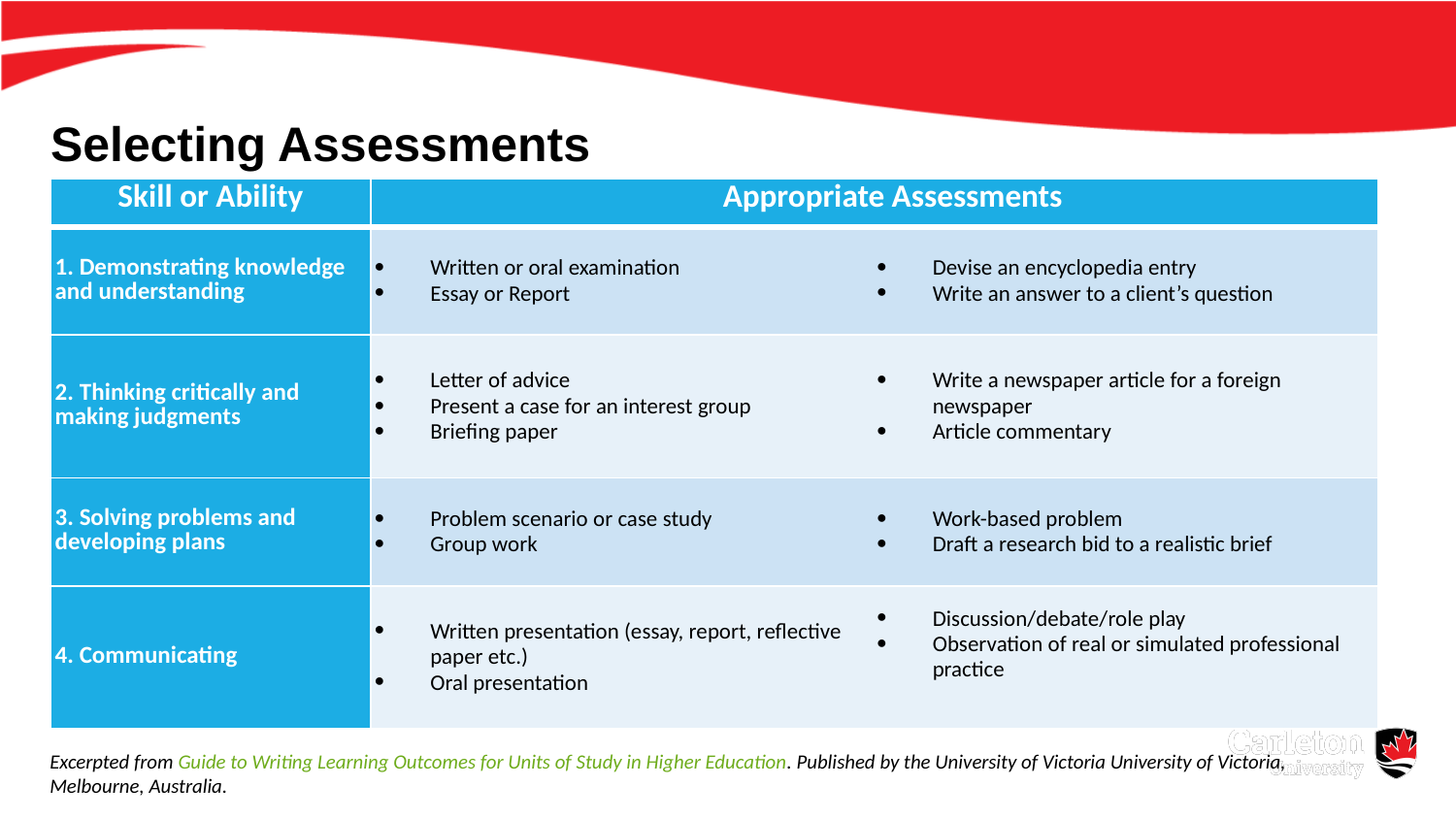

# Selecting Assessments
| Skill or Ability | Appropriate Assessments |  |
| --- | --- | --- |
| 1. Demonstrating knowledge and understanding | Written or oral examination Essay or Report | Devise an encyclopedia entry Write an answer to a client’s question |
| 2. Thinking critically and making judgments | Letter of advice Present a case for an interest group Briefing paper | Write a newspaper article for a foreign newspaper Article commentary |
| 3. Solving problems and developing plans | Problem scenario or case study Group work | Work-based problem Draft a research bid to a realistic brief |
| 4. Communicating | Written presentation (essay, report, reflective paper etc.) Oral presentation | Discussion/debate/role play Observation of real or simulated professional practice |
Excerpted from Guide to Writing Learning Outcomes for Units of Study in Higher Education. Published by the University of Victoria University of Victoria, Melbourne, Australia.